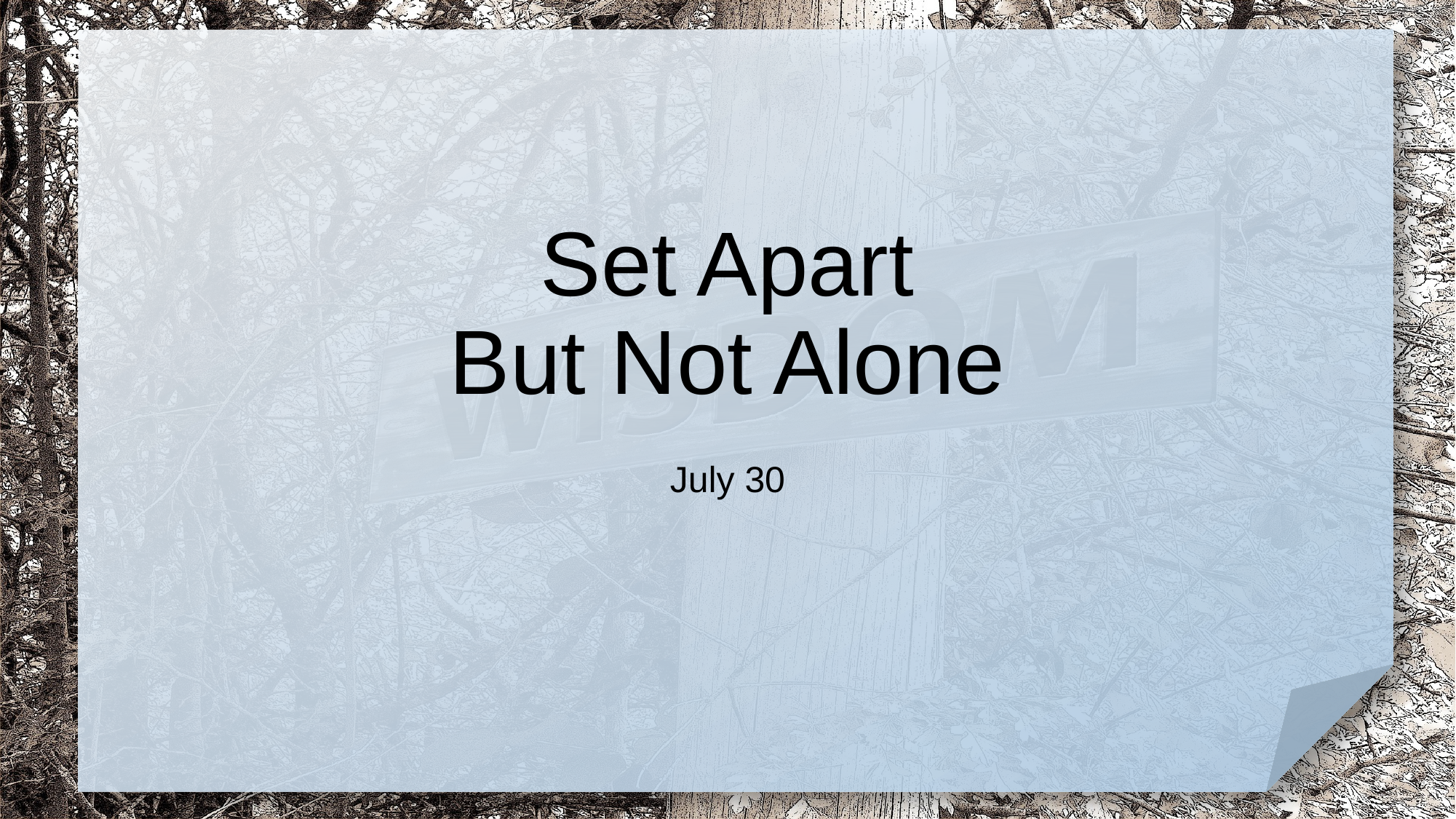

# Set Apart But Not Alone
July 30